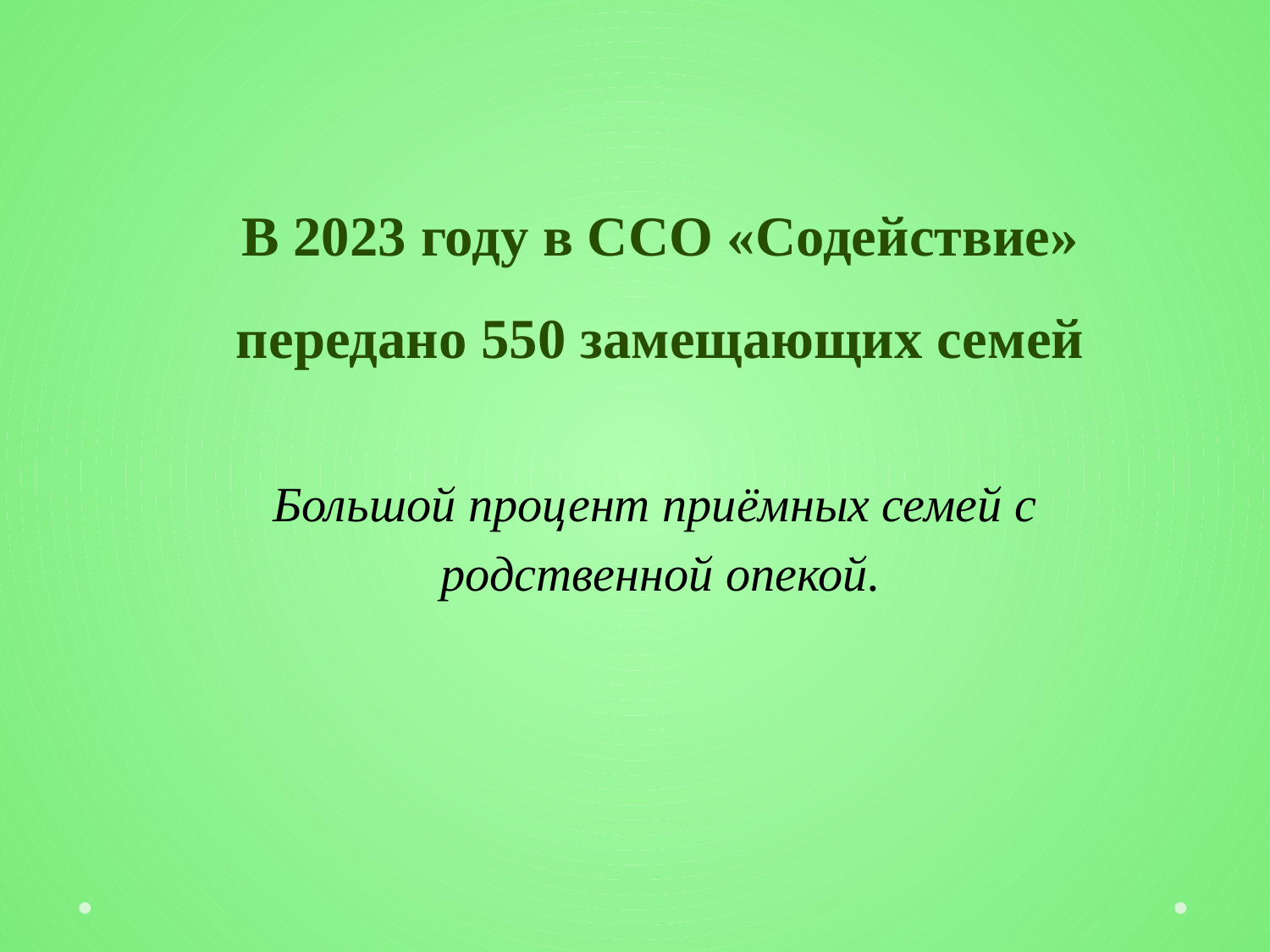

# В 2023 году в ССО «Содействие» передано 550 замещающих семей
Большой процент приёмных семей с
родственной опекой.